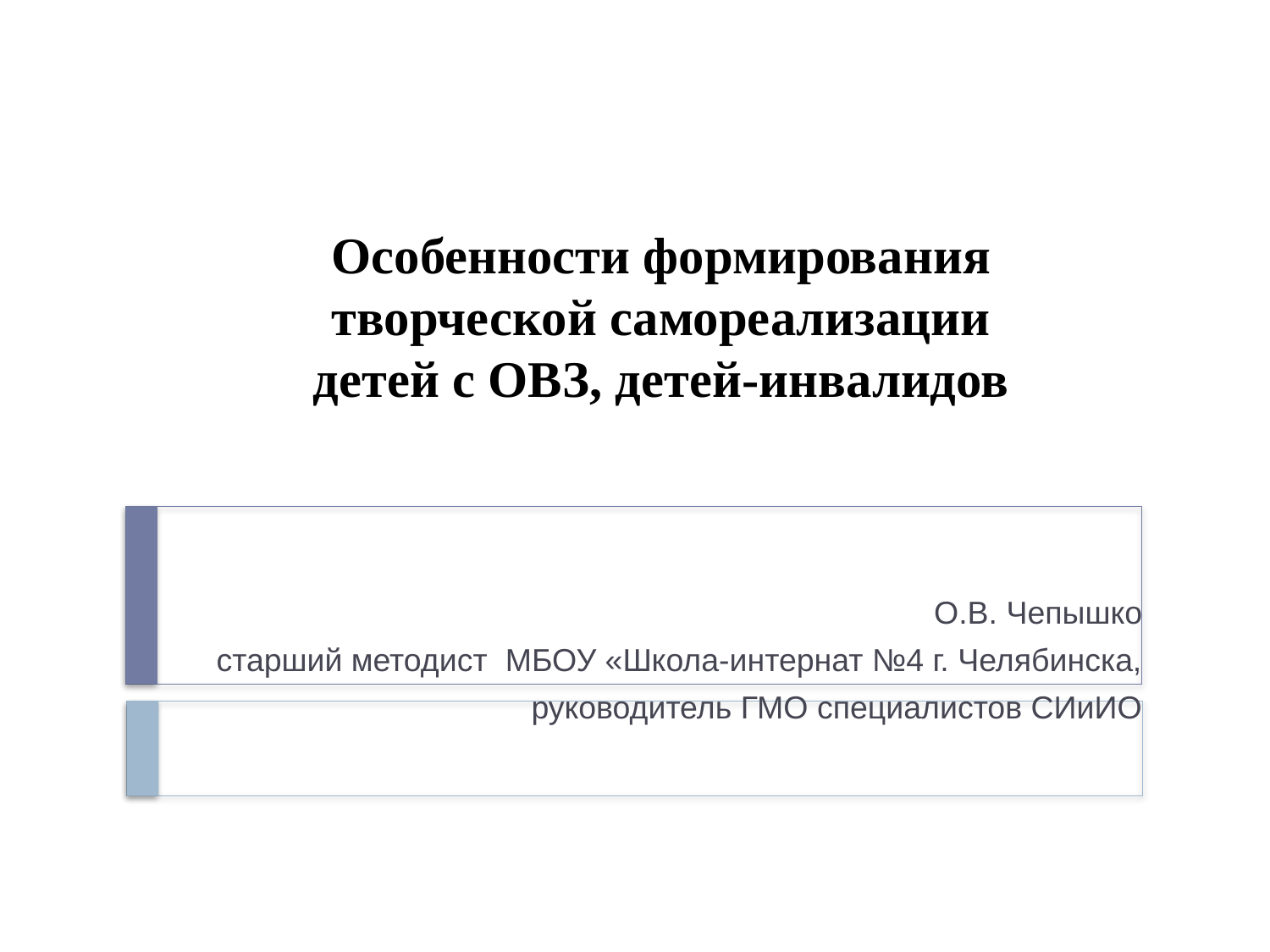

# Особенности формирования творческой самореализации детей с ОВЗ, детей-инвалидов
О.В. Чепышко
старший методист  МБОУ «Школа-интернат №4 г. Челябинска,
руководитель ГМО специалистов СИиИО